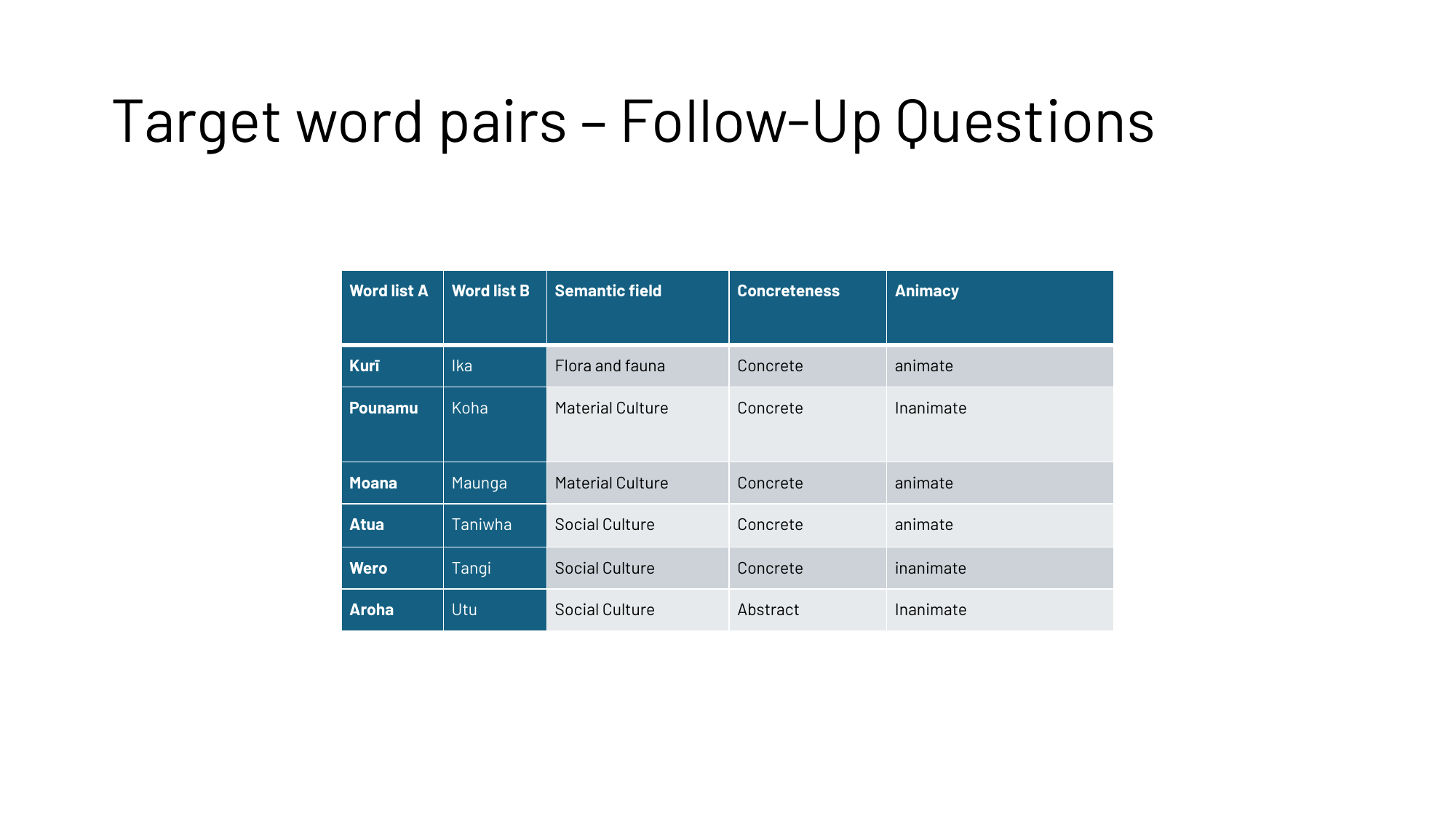

# Target word pairs – Follow-Up Questions
| Word list A | Word list B | Semantic field | Concreteness | Animacy |
| --- | --- | --- | --- | --- |
| Kurī | Ika | Flora and fauna | Concrete | animate |
| Pounamu | Koha | Material Culture | Concrete | Inanimate |
| Moana | Maunga | Material Culture | Concrete | animate |
| Atua | Taniwha | Social Culture | Concrete | animate |
| Wero | Tangi | Social Culture | Concrete | inanimate |
| Aroha | Utu | Social Culture | Abstract | Inanimate |